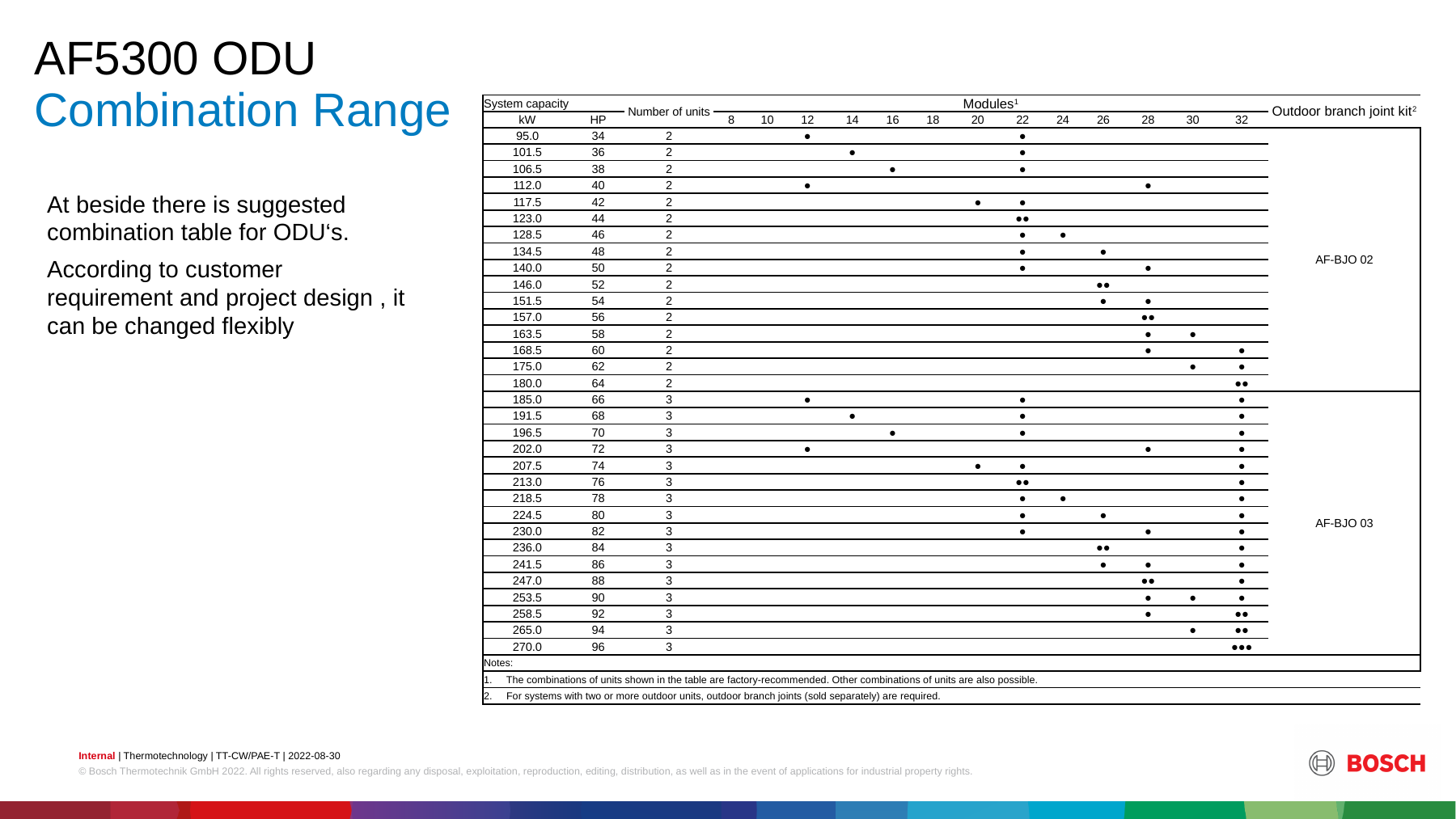

AF5300 ODU
# Combination Range
| System capacity |  | Number of units | Modules1 |  |  |  |  |  |  |  |  |  |  |  |  | Outdoor branch joint kit2 |
| --- | --- | --- | --- | --- | --- | --- | --- | --- | --- | --- | --- | --- | --- | --- | --- | --- |
| kW | HP |  | 8 | 10 | 12 | 14 | 16 | 18 | 20 | 22 | 24 | 26 | 28 | 30 | 32 |  |
| 95.0 | 34 | 2 |  |  | ● |  |  |  |  | ● |  |  |  |  |  | AF-BJO 02 |
| 101.5 | 36 | 2 |  |  |  | ● |  |  |  | ● |  |  |  |  |  |  |
| 106.5 | 38 | 2 |  |  |  |  | ● |  |  | ● |  |  |  |  |  |  |
| 112.0 | 40 | 2 |  |  | ● |  |  |  |  |  |  |  | ● |  |  |  |
| 117.5 | 42 | 2 |  |  |  |  |  |  | ● | ● |  |  |  |  |  |  |
| 123.0 | 44 | 2 |  |  |  |  |  |  |  | ●● |  |  |  |  |  |  |
| 128.5 | 46 | 2 |  |  |  |  |  |  |  | ● | ● |  |  |  |  |  |
| 134.5 | 48 | 2 |  |  |  |  |  |  |  | ● |  | ● |  |  |  |  |
| 140.0 | 50 | 2 |  |  |  |  |  |  |  | ● |  |  | ● |  |  |  |
| 146.0 | 52 | 2 |  |  |  |  |  |  |  |  |  | ●● |  |  |  |  |
| 151.5 | 54 | 2 |  |  |  |  |  |  |  |  |  | ● | ● |  |  |  |
| 157.0 | 56 | 2 |  |  |  |  |  |  |  |  |  |  | ●● |  |  |  |
| 163.5 | 58 | 2 |  |  |  |  |  |  |  |  |  |  | ● | ● |  |  |
| 168.5 | 60 | 2 |  |  |  |  |  |  |  |  |  |  | ● |  | ● |  |
| 175.0 | 62 | 2 |  |  |  |  |  |  |  |  |  |  |  | ● | ● |  |
| 180.0 | 64 | 2 |  |  |  |  |  |  |  |  |  |  |  |  | ●● |  |
| 185.0 | 66 | 3 |  |  | ● |  |  |  |  | ● |  |  |  |  | ● | AF-BJO 03 |
| 191.5 | 68 | 3 |  |  |  | ● |  |  |  | ● |  |  |  |  | ● |  |
| 196.5 | 70 | 3 |  |  |  |  | ● |  |  | ● |  |  |  |  | ● |  |
| 202.0 | 72 | 3 |  |  | ● |  |  |  |  |  |  |  | ● |  | ● |  |
| 207.5 | 74 | 3 |  |  |  |  |  |  | ● | ● |  |  |  |  | ● |  |
| 213.0 | 76 | 3 |  |  |  |  |  |  |  | ●● |  |  |  |  | ● |  |
| 218.5 | 78 | 3 |  |  |  |  |  |  |  | ● | ● |  |  |  | ● |  |
| 224.5 | 80 | 3 |  |  |  |  |  |  |  | ● |  | ● |  |  | ● |  |
| 230.0 | 82 | 3 |  |  |  |  |  |  |  | ● |  |  | ● |  | ● |  |
| 236.0 | 84 | 3 |  |  |  |  |  |  |  |  |  | ●● |  |  | ● |  |
| 241.5 | 86 | 3 |  |  |  |  |  |  |  |  |  | ● | ● |  | ● |  |
| 247.0 | 88 | 3 |  |  |  |  |  |  |  |  |  |  | ●● |  | ● |  |
| 253.5 | 90 | 3 |  |  |  |  |  |  |  |  |  |  | ● | ● | ● |  |
| 258.5 | 92 | 3 |  |  |  |  |  |  |  |  |  |  | ● |  | ●● |  |
| 265.0 | 94 | 3 |  |  |  |  |  |  |  |  |  |  |  | ● | ●● |  |
| 270.0 | 96 | 3 |  |  |  |  |  |  |  |  |  |  |  |  | ●●● |  |
| Notes: |  |  |  |  |  |  |  |  |  |  |  |  |  |  |  |  |
| 1. The combinations of units shown in the table are factory-recommended. Other combinations of units are also possible. |  |  |  |  |  |  |  |  |  |  |  |  |  |  |  |  |
| 2. For systems with two or more outdoor units, outdoor branch joints (sold separately) are required. |  |  |  |  |  |  |  |  |  |  |  |  |  |  |  |  |
At beside there is suggested combination table for ODU‘s.
According to customer requirement and project design , it can be changed flexibly